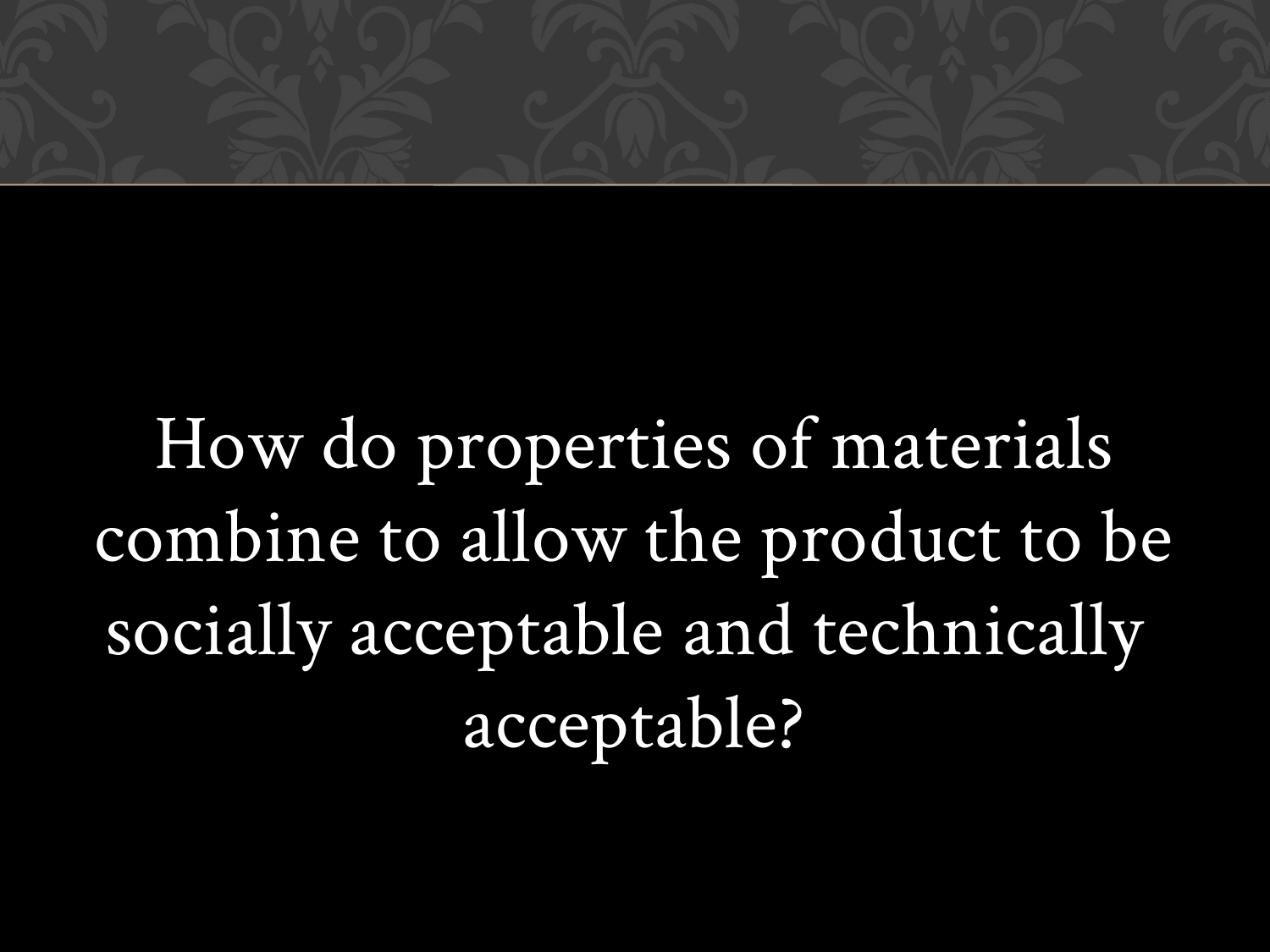

#

How do properties of materials combine to allow the product to be socially acceptable and technically  acceptable?